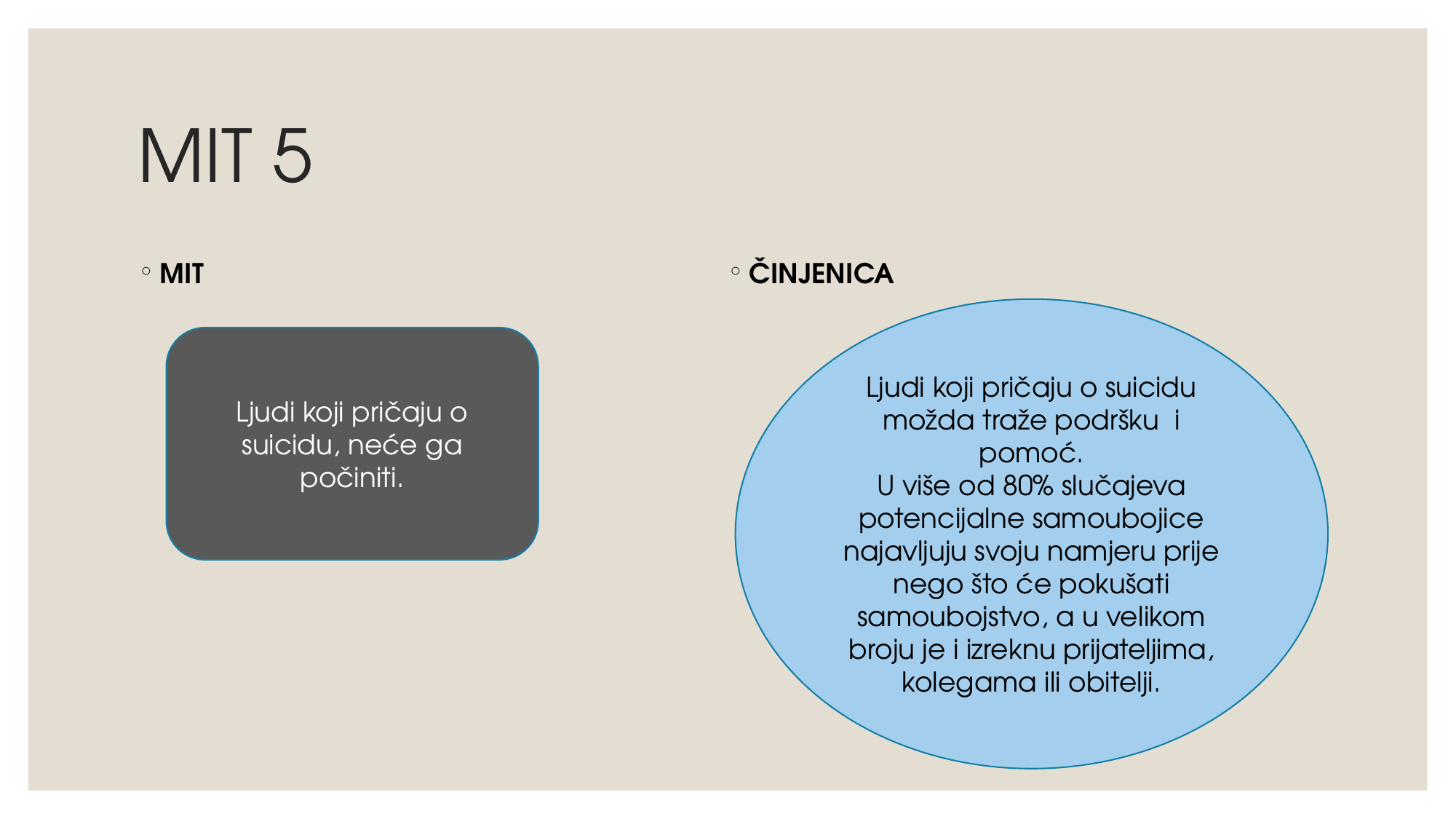

# MIT 5
MIT

ČINJENICA
Ljudi koji pričaju o suicidu možda traže podršku  i pomoć.
U više od 80% slučajeva potencijalne samoubojice najavljuju svoju namjeru prije nego što će pokušati samoubojstvo, a u velikom broju je i izreknu prijateljima, kolegama ili obitelji.
Ljudi koji pričaju o suicidu, neće ga počiniti.